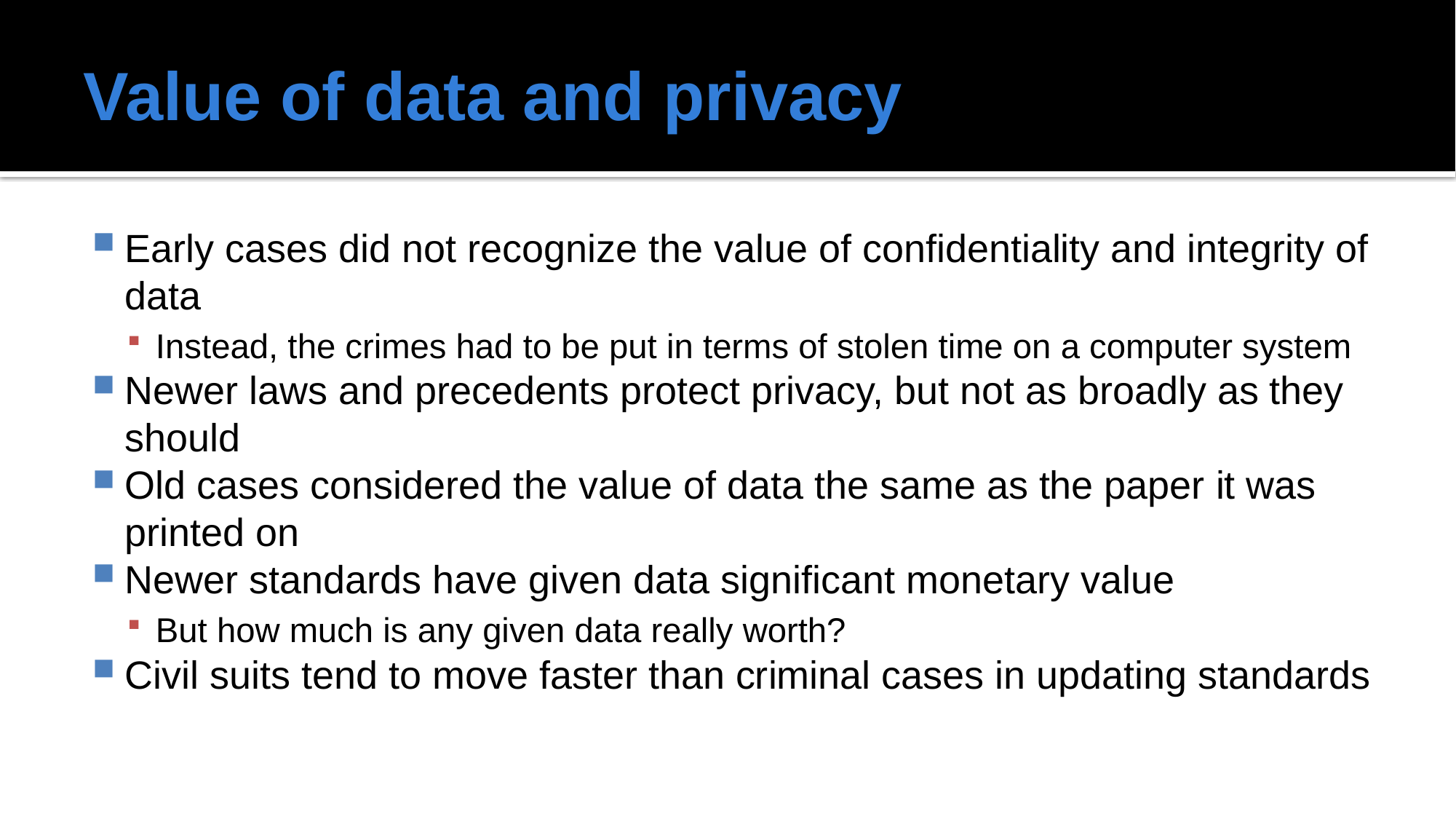

# Value of data and privacy
Early cases did not recognize the value of confidentiality and integrity of data
Instead, the crimes had to be put in terms of stolen time on a computer system
Newer laws and precedents protect privacy, but not as broadly as they should
Old cases considered the value of data the same as the paper it was printed on
Newer standards have given data significant monetary value
But how much is any given data really worth?
Civil suits tend to move faster than criminal cases in updating standards